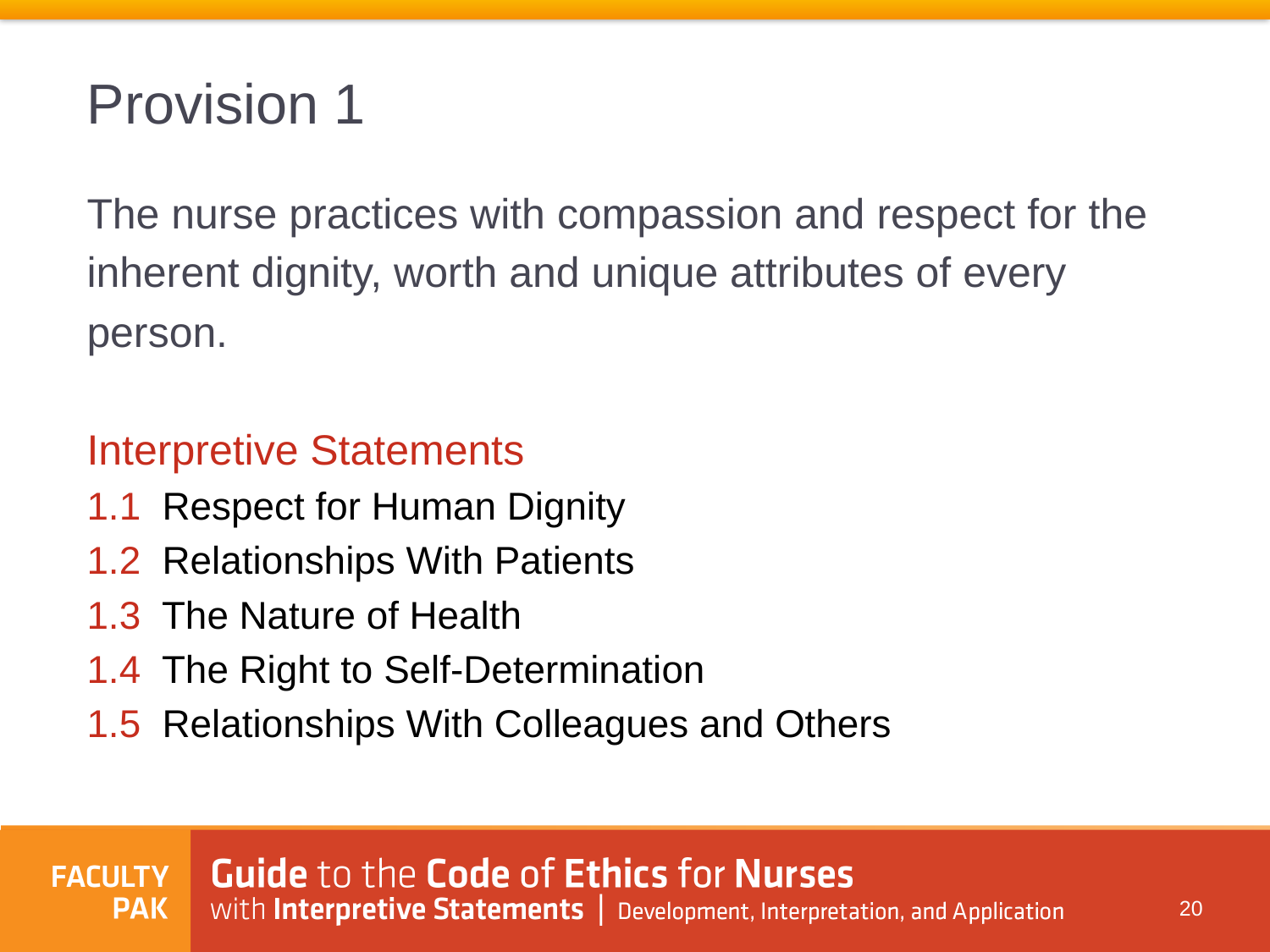

# Provision 1
The nurse practices with compassion and respect for the
inherent dignity, worth and unique attributes of every
person.

Interpretive Statements
1.1  Respect for Human Dignity
1.2  Relationships With Patients
1.3  The Nature of Health
1.4  The Right to Self-Determination
1.5  Relationships With Colleagues and Others

20